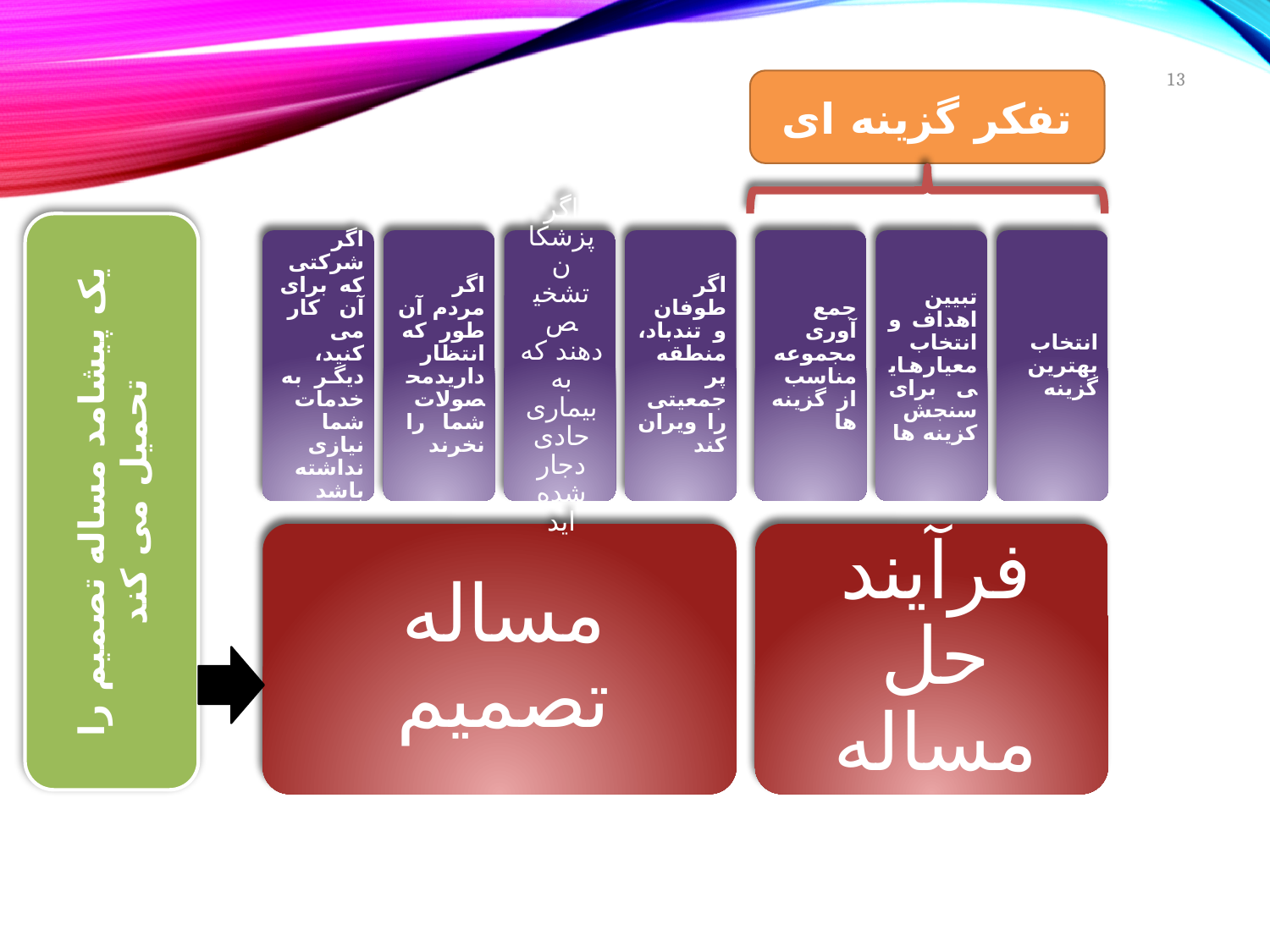

13
تفکر گزینه ای
یک پیشامد مساله تصمیم را تحمیل می کند
مساله تصمیم
اگر شرکتی که برای آن کار می کنید، دیگر به خدمات شما نیازی نداشته باشد
اگر مردم آن طور که انتظار داریدمحصولات شما را نخرند
اگر پزشکان تشخیص دهند که به بیماری حادی دجار شده اید
اگر طوفان و تندباد، منطقه پر جمعیتی را ویران کند
فرآیند حل مساله
جمع آوری مجموعه مناسب از گزینه ها
تبیین اهداف و انتخاب معیارهایی برای سنجش کزینه ها
انتخاب بهترین گزینه